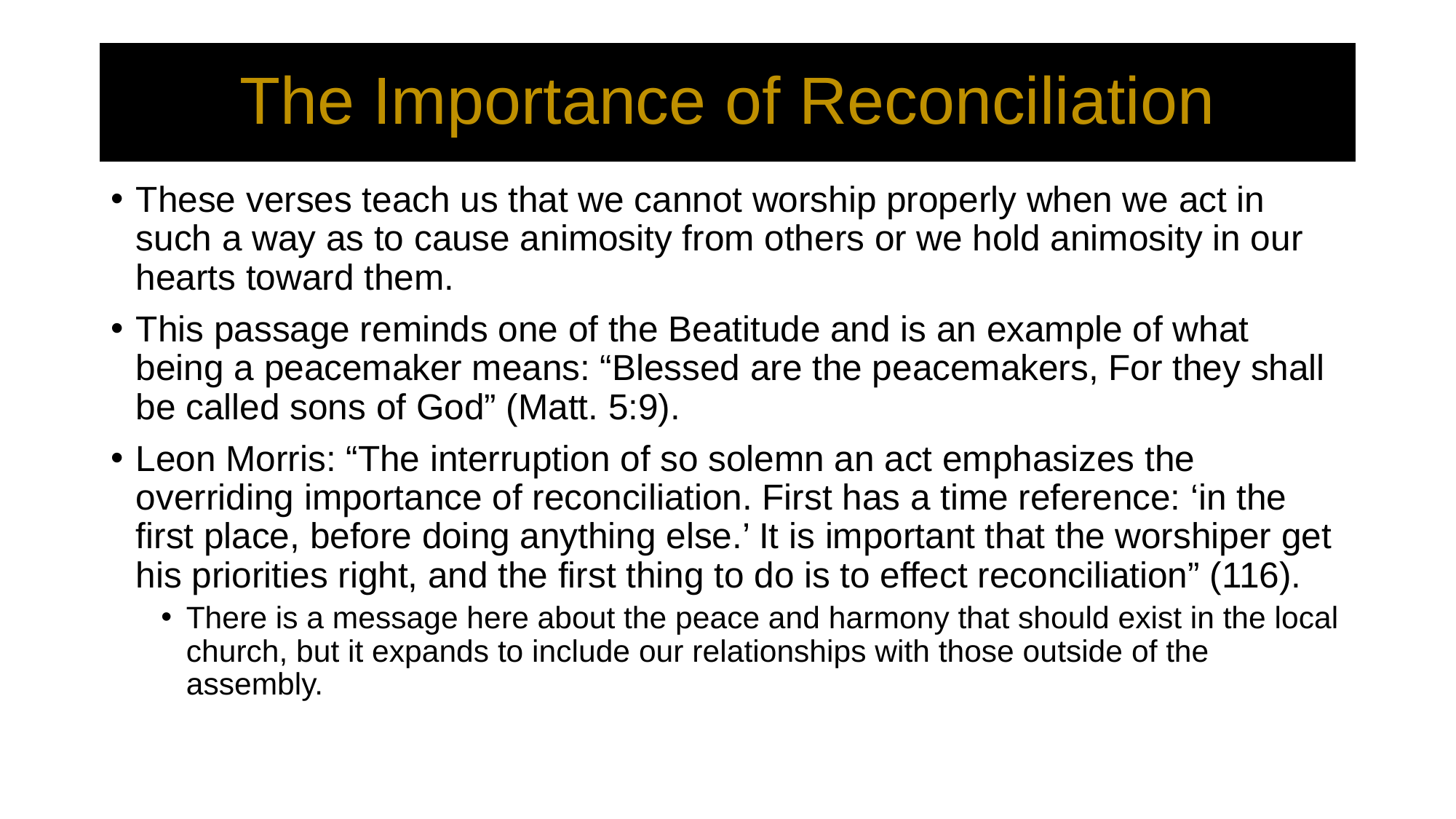

# The Importance of Reconciliation
These verses teach us that we cannot worship properly when we act in such a way as to cause animosity from others or we hold animosity in our hearts toward them.
This passage reminds one of the Beatitude and is an example of what being a peacemaker means: “Blessed are the peacemakers, For they shall be called sons of God” (Matt. 5:9).
Leon Morris: “The interruption of so solemn an act emphasizes the overriding importance of reconciliation. First has a time reference: ‘in the first place, before doing anything else.’ It is important that the worshiper get his priorities right, and the first thing to do is to effect reconciliation” (116).
There is a message here about the peace and harmony that should exist in the local church, but it expands to include our relationships with those outside of the assembly.